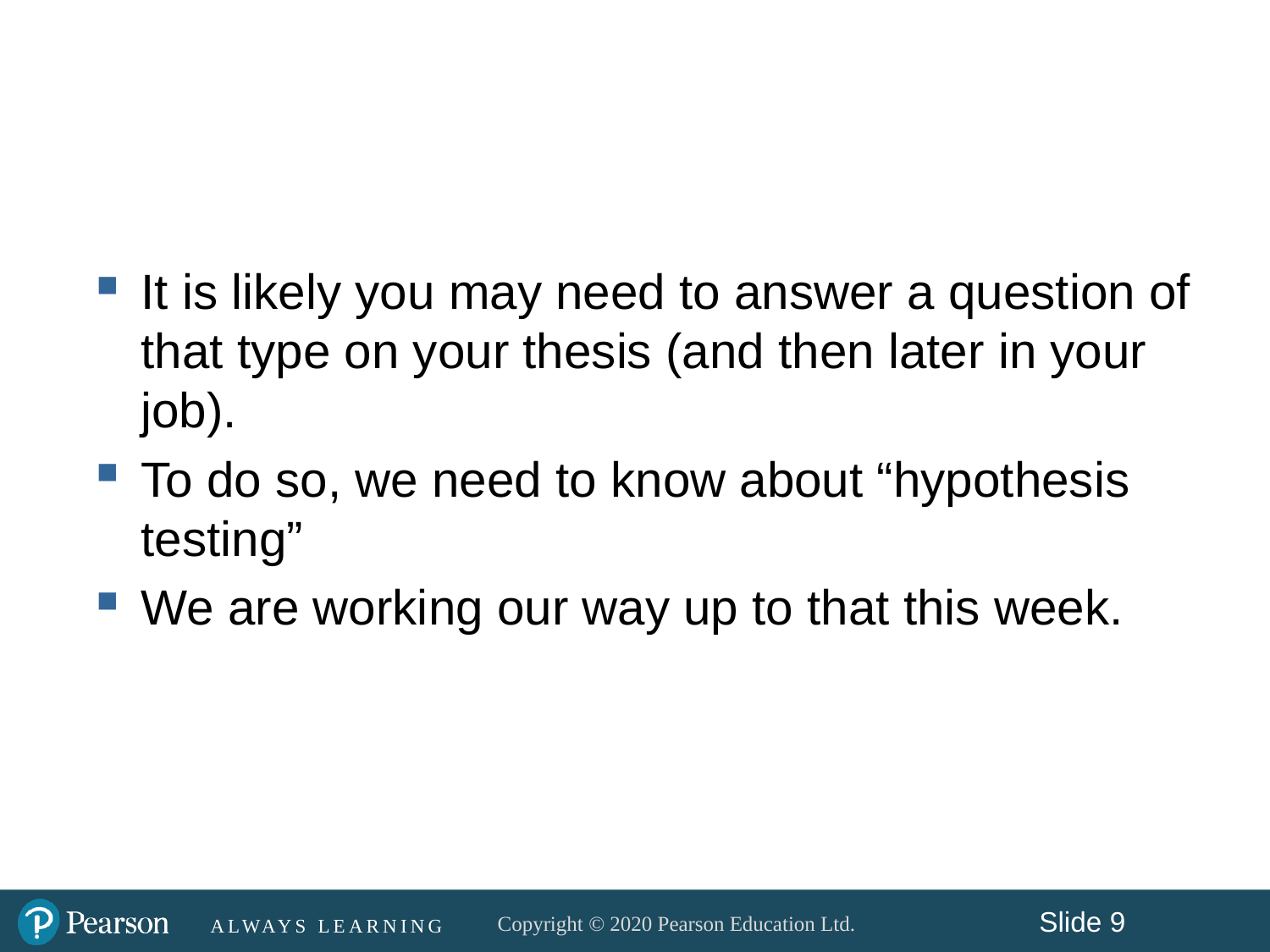

#
It is likely you may need to answer a question of that type on your thesis (and then later in your job).
To do so, we need to know about “hypothesis testing”
We are working our way up to that this week.